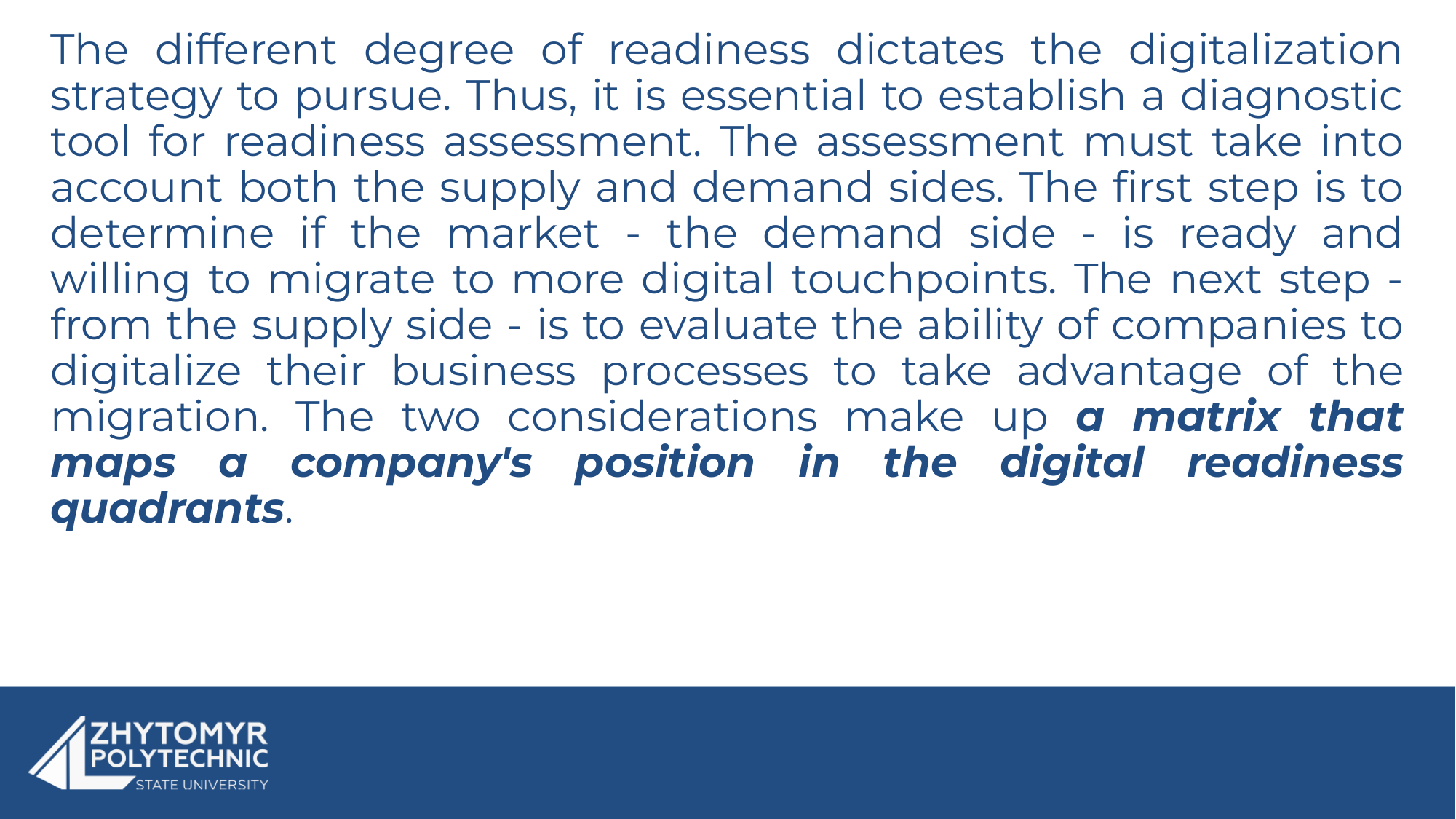

The different degree of readiness dictates the digitalization strategy to pursue. Thus, it is essential to establish a diagnostic tool for readiness assessment. The assessment must take into account both the supply and demand sides. The first step is to determine if the market - the demand side - is ready and willing to migrate to more digital touchpoints. The next step - from the supply side - is to evaluate the ability of companies to digitalize their business processes to take advantage of the migration. The two considerations make up a matrix that maps a company's position in the digital readiness quadrants.